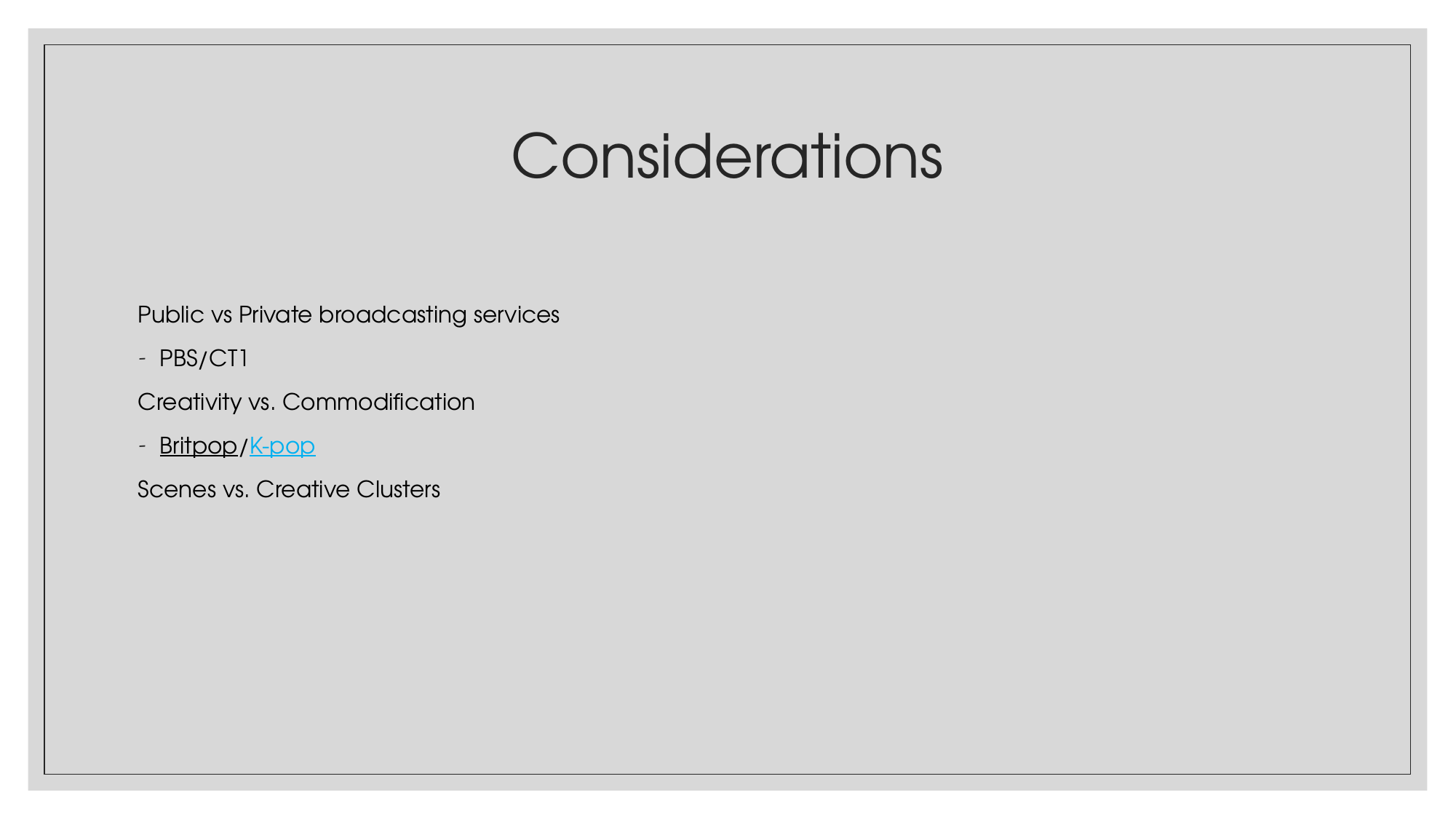

# Considerations

Public vs Private broadcasting services
PBS/CT1
Creativity vs. Commodification
Britpop/K-pop
Scenes vs. Creative Clusters